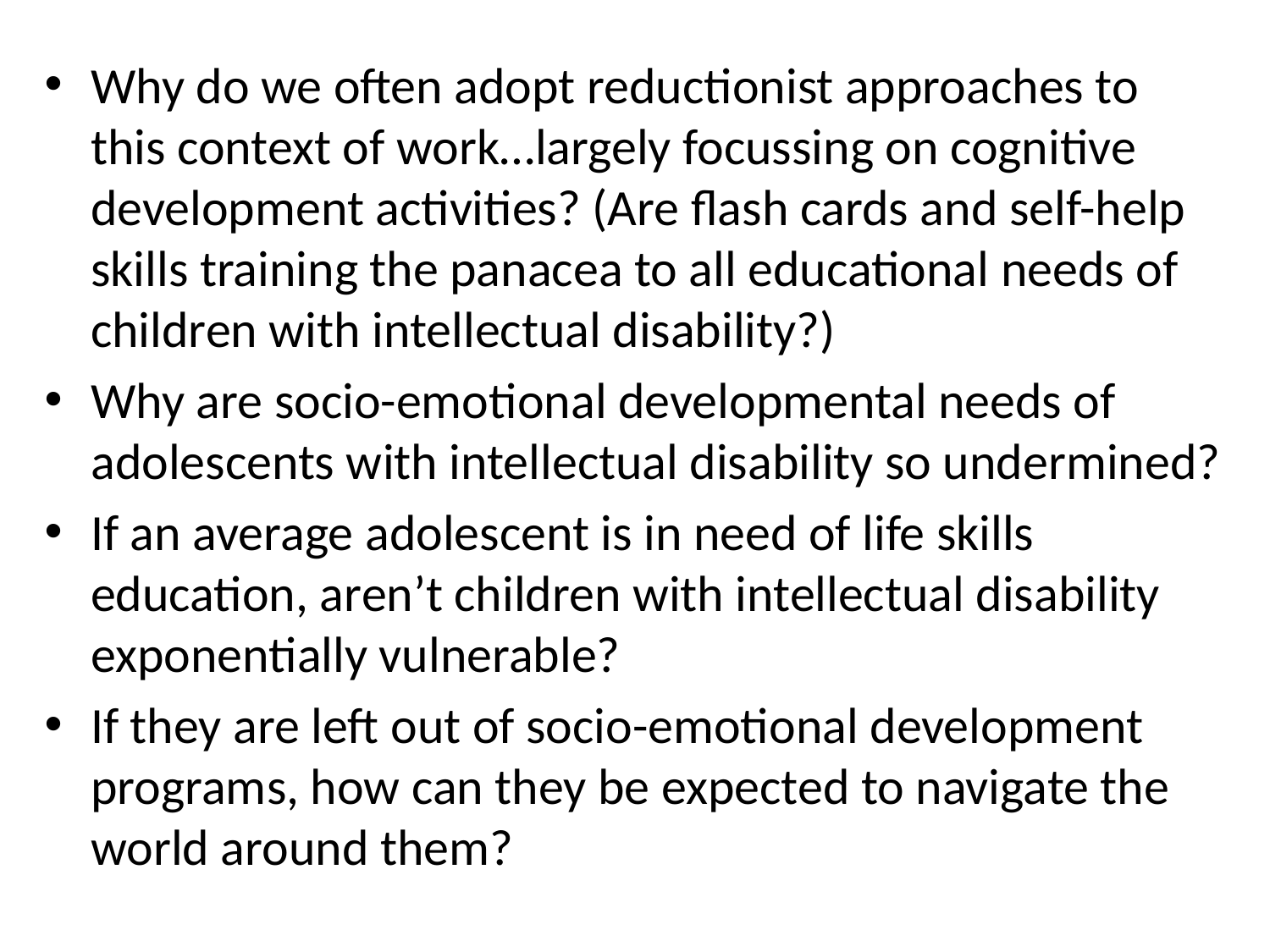

Why do we often adopt reductionist approaches to this context of work…largely focussing on cognitive development activities? (Are flash cards and self-help skills training the panacea to all educational needs of children with intellectual disability?)
Why are socio-emotional developmental needs of adolescents with intellectual disability so undermined?
If an average adolescent is in need of life skills education, aren’t children with intellectual disability exponentially vulnerable?
If they are left out of socio-emotional development programs, how can they be expected to navigate the world around them?